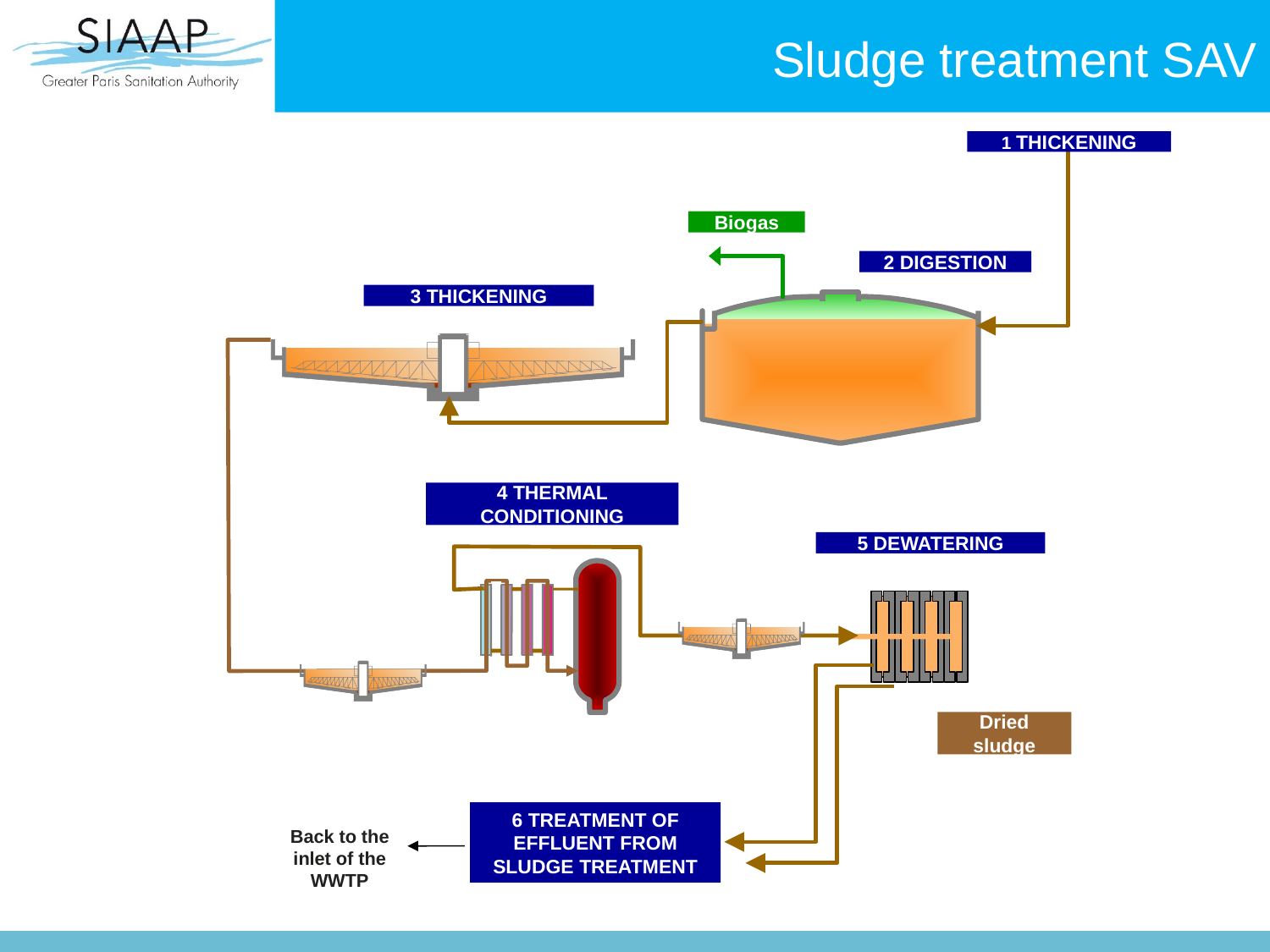

# Sludge treatment SAV
1 THICKENING

Biogas
2 DIGESTION

3 THICKENING

4 THERMAL CONDITIONING
5 DEWATERING

Dried sludge
6 TREATMENT OF EFFLUENT FROM SLUDGE TREATMENT
Back to the inlet of the WWTP